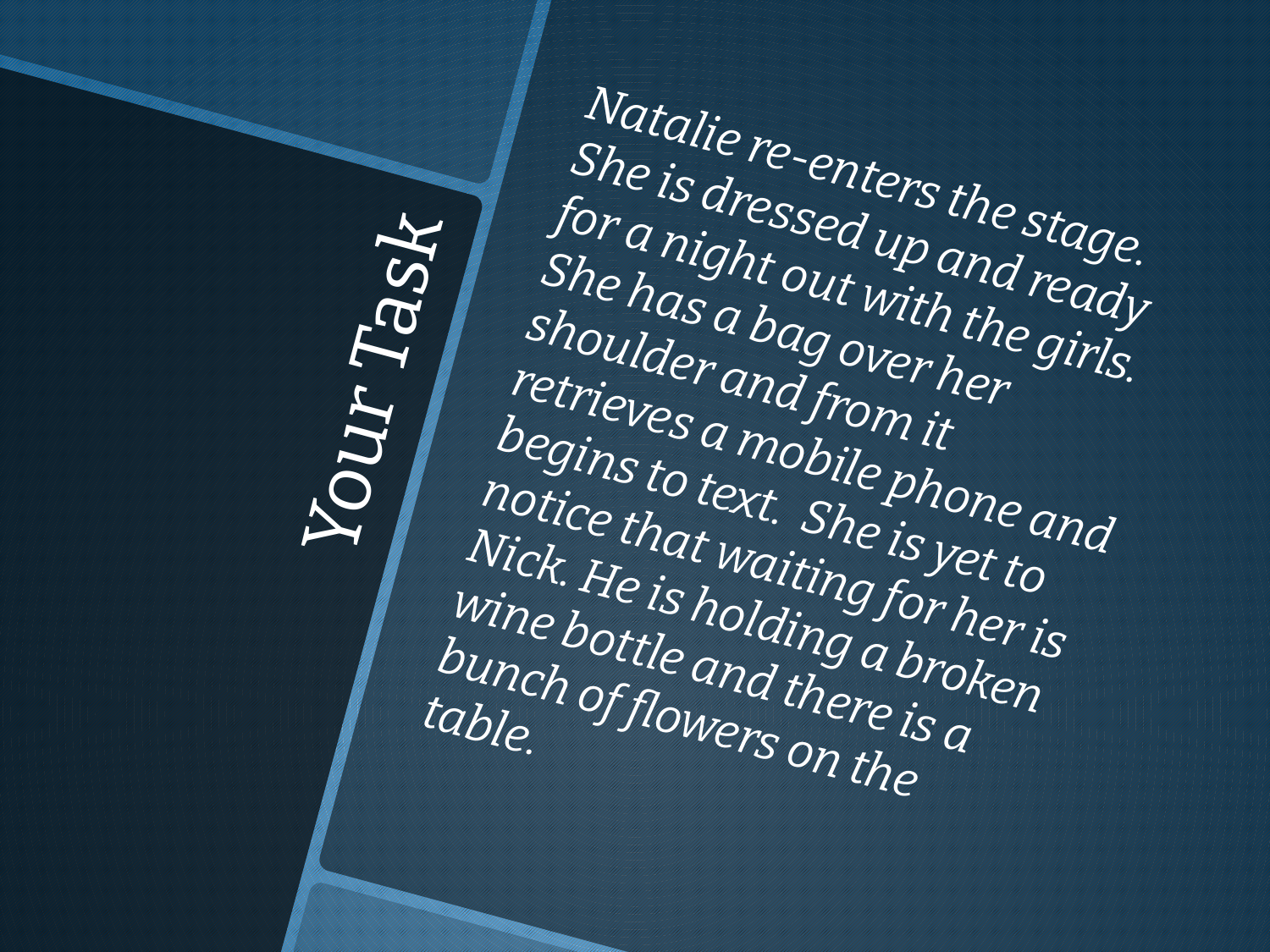

Natalie re-enters the stage. She is dressed up and ready for a night out with the girls. She has a bag over her shoulder and from it retrieves a mobile phone and begins to text.  She is yet to notice that waiting for her is Nick. He is holding a broken wine bottle and there is a bunch of flowers on the table.

# Your Task